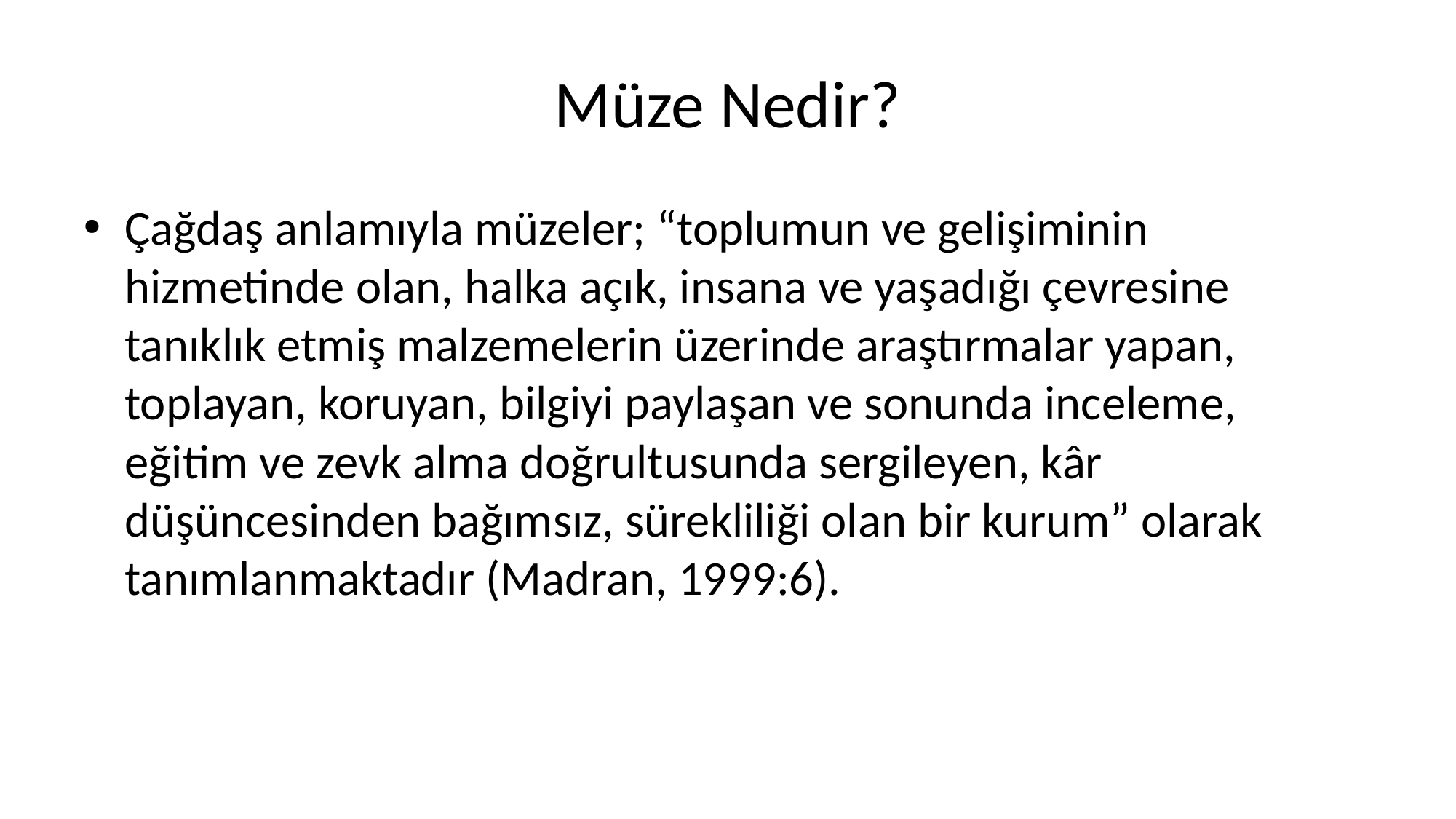

# Müze Nedir?
Çağdaş anlamıyla müzeler; “toplumun ve gelişiminin hizmetinde olan, halka açık, insana ve yaşadığı çevresine tanıklık etmiş malzemelerin üzerinde araştırmalar yapan, toplayan, koruyan, bilgiyi paylaşan ve sonunda inceleme, eğitim ve zevk alma doğrultusunda sergileyen, kâr düşüncesinden bağımsız, sürekliliği olan bir kurum” olarak tanımlanmaktadır (Madran, 1999:6).